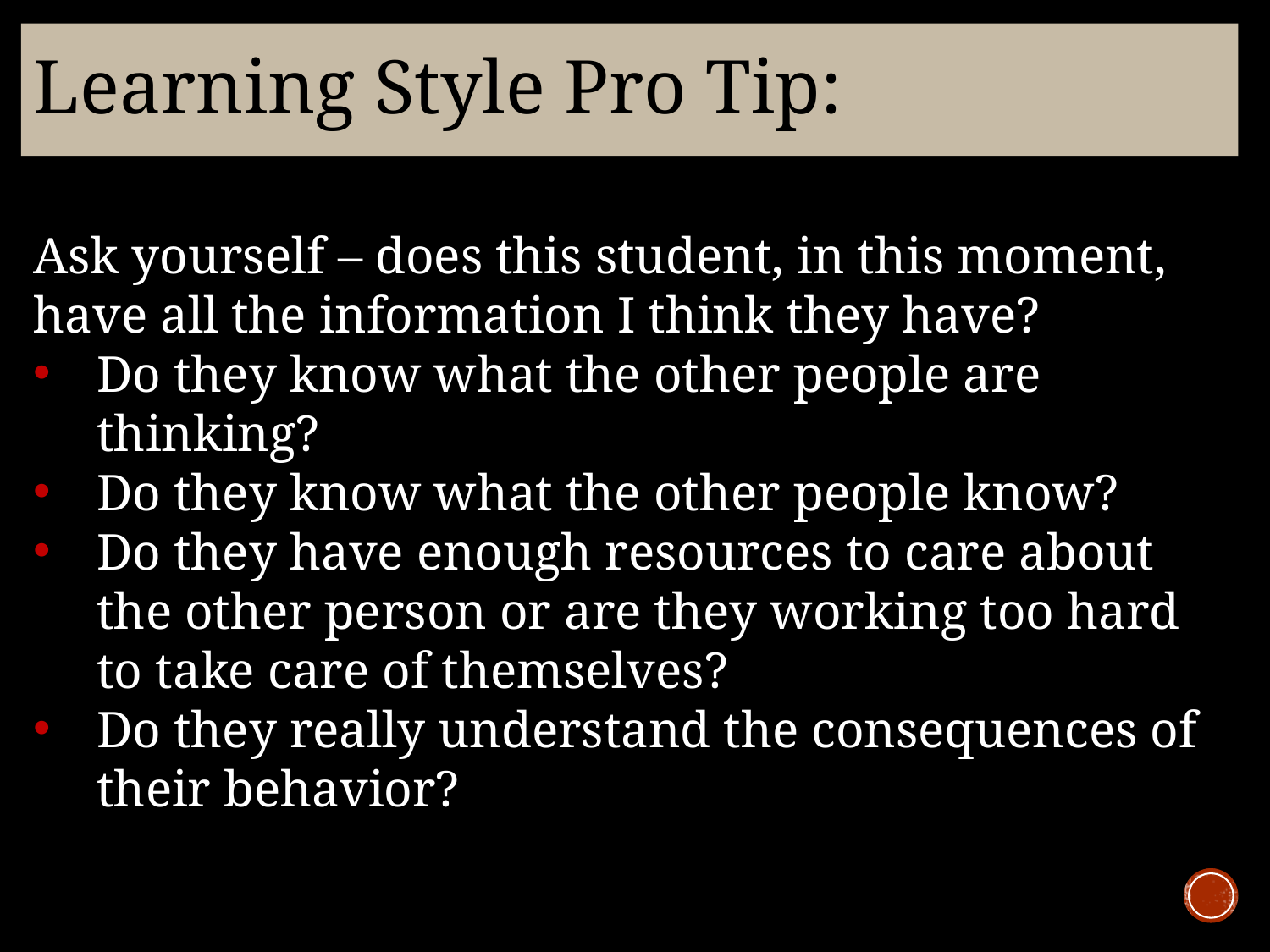

# Learning Style Pro Tip:

Ask yourself – does this student, in this moment, have all the information I think they have?
Do they know what the other people are thinking?
Do they know what the other people know?
Do they have enough resources to care about the other person or are they working too hard to take care of themselves?
Do they really understand the consequences of their behavior?